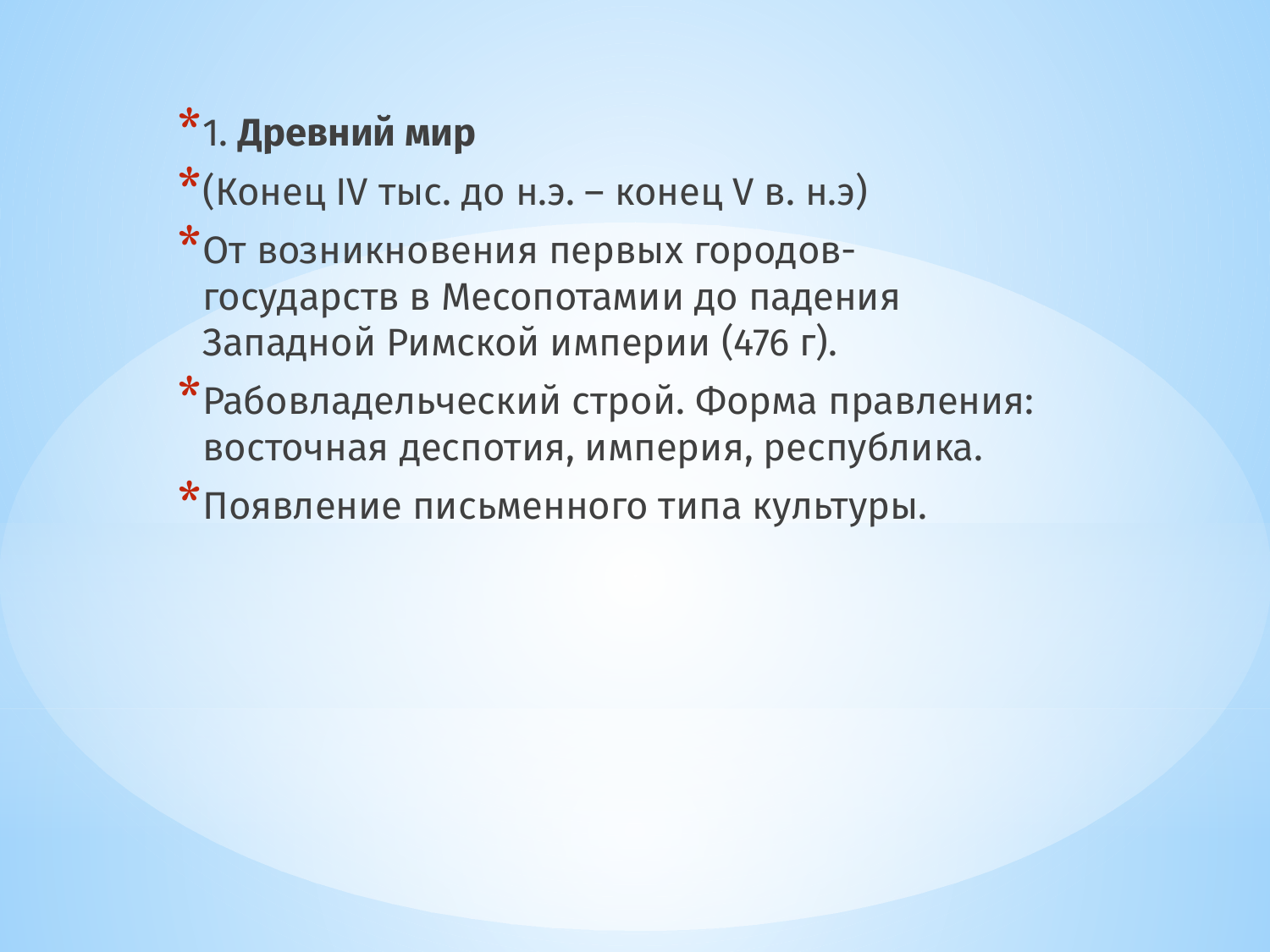

1. Древний мир
(Конец IV тыс. до н.э. – конец V в. н.э)
От возникновения первых городов-государств в Месопотамии до падения Западной Римской империи (476 г).
Рабовладельческий строй. Форма правления: восточная деспотия, империя, республика.
Появление письменного типа культуры.

#